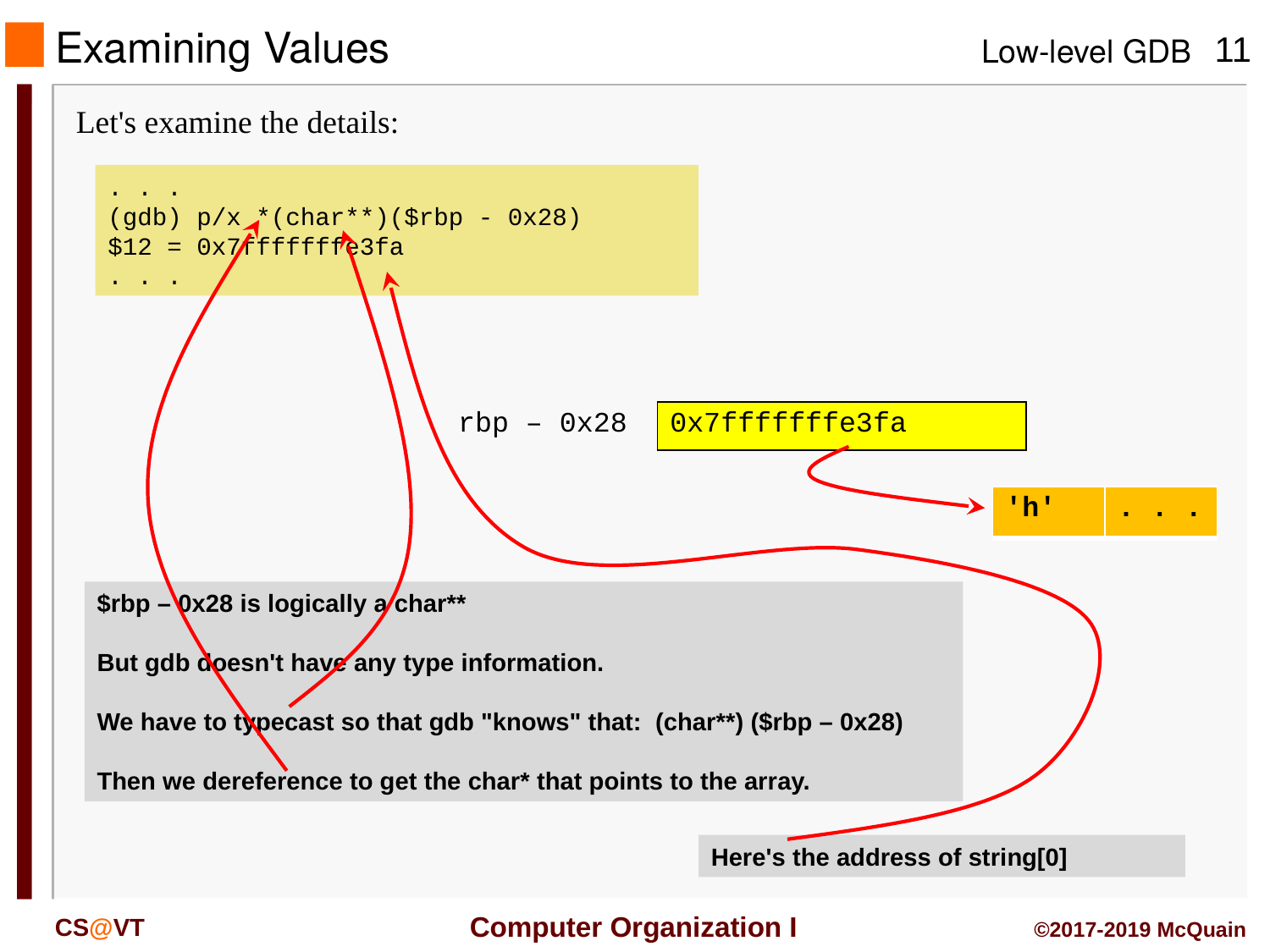

Examining Values
#
Let's examine the details:
. . .
(gdb) p/x *(char**)($rbp - 0x28)
$12 = 0x7fffffffe3fa
. . .

| rbp – 0x28 | 0x7fffffffe3fa |
| --- | --- |

| 'h' | . . . |
| --- | --- |
$rbp – 0x28 is logically a char**

But gdb doesn't have any type information.

We have to typecast so that gdb "knows" that:  (char**) ($rbp – 0x28)

Then we dereference to get the char* that points to the array.
Here's the address of string[0]